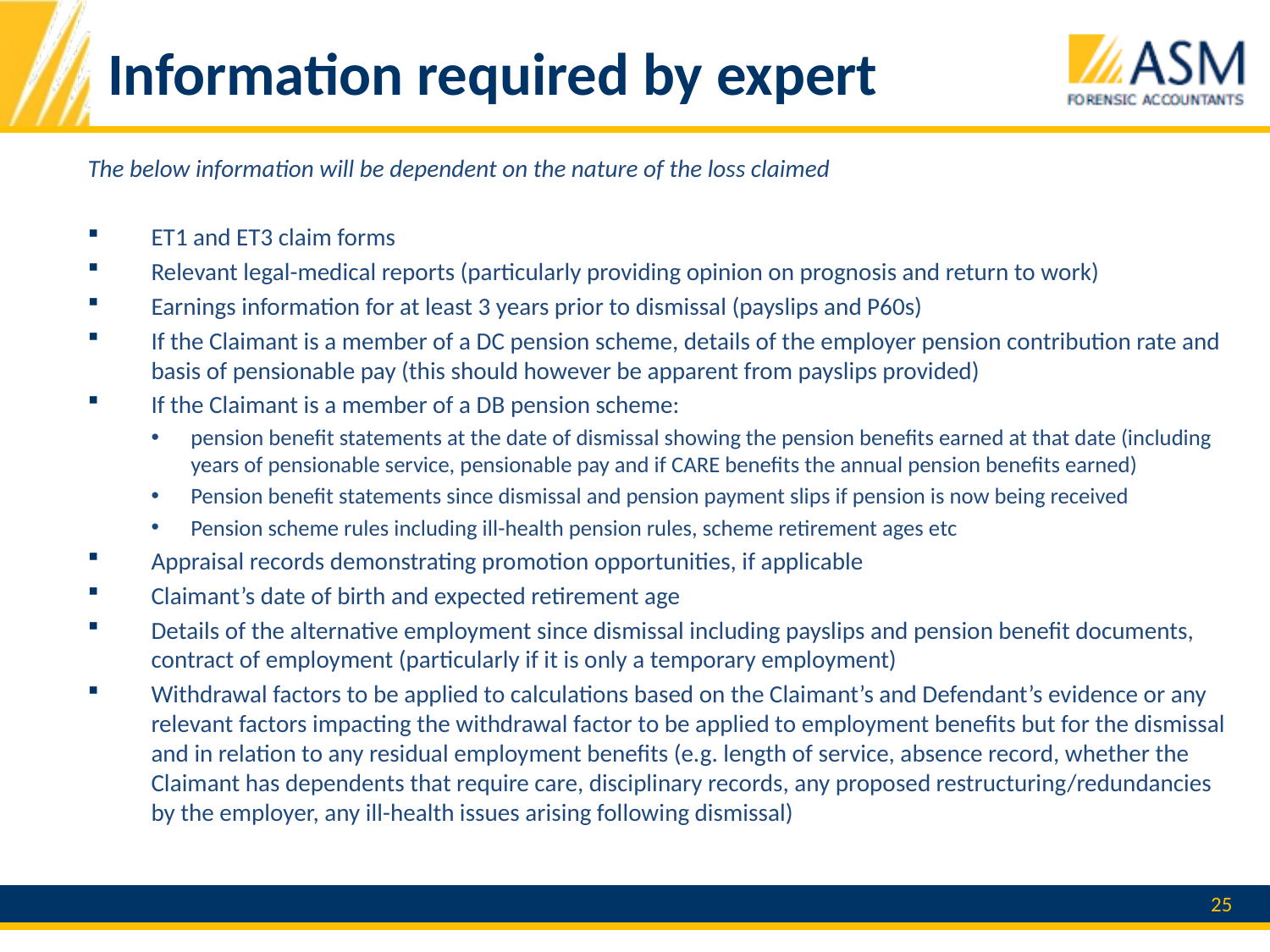

# Information required by expert
The below information will be dependent on the nature of the loss claimed

ET1 and ET3 claim forms
Relevant legal-medical reports (particularly providing opinion on prognosis and return to work)
Earnings information for at least 3 years prior to dismissal (payslips and P60s)
If the Claimant is a member of a DC pension scheme, details of the employer pension contribution rate and basis of pensionable pay (this should however be apparent from payslips provided)
If the Claimant is a member of a DB pension scheme:
pension benefit statements at the date of dismissal showing the pension benefits earned at that date (including years of pensionable service, pensionable pay and if CARE benefits the annual pension benefits earned)
Pension benefit statements since dismissal and pension payment slips if pension is now being received
Pension scheme rules including ill-health pension rules, scheme retirement ages etc
Appraisal records demonstrating promotion opportunities, if applicable
Claimant’s date of birth and expected retirement age
Details of the alternative employment since dismissal including payslips and pension benefit documents, contract of employment (particularly if it is only a temporary employment)
Withdrawal factors to be applied to calculations based on the Claimant’s and Defendant’s evidence or any relevant factors impacting the withdrawal factor to be applied to employment benefits but for the dismissal and in relation to any residual employment benefits (e.g. length of service, absence record, whether the Claimant has dependents that require care, disciplinary records, any proposed restructuring/redundancies by the employer, any ill-health issues arising following dismissal)

25